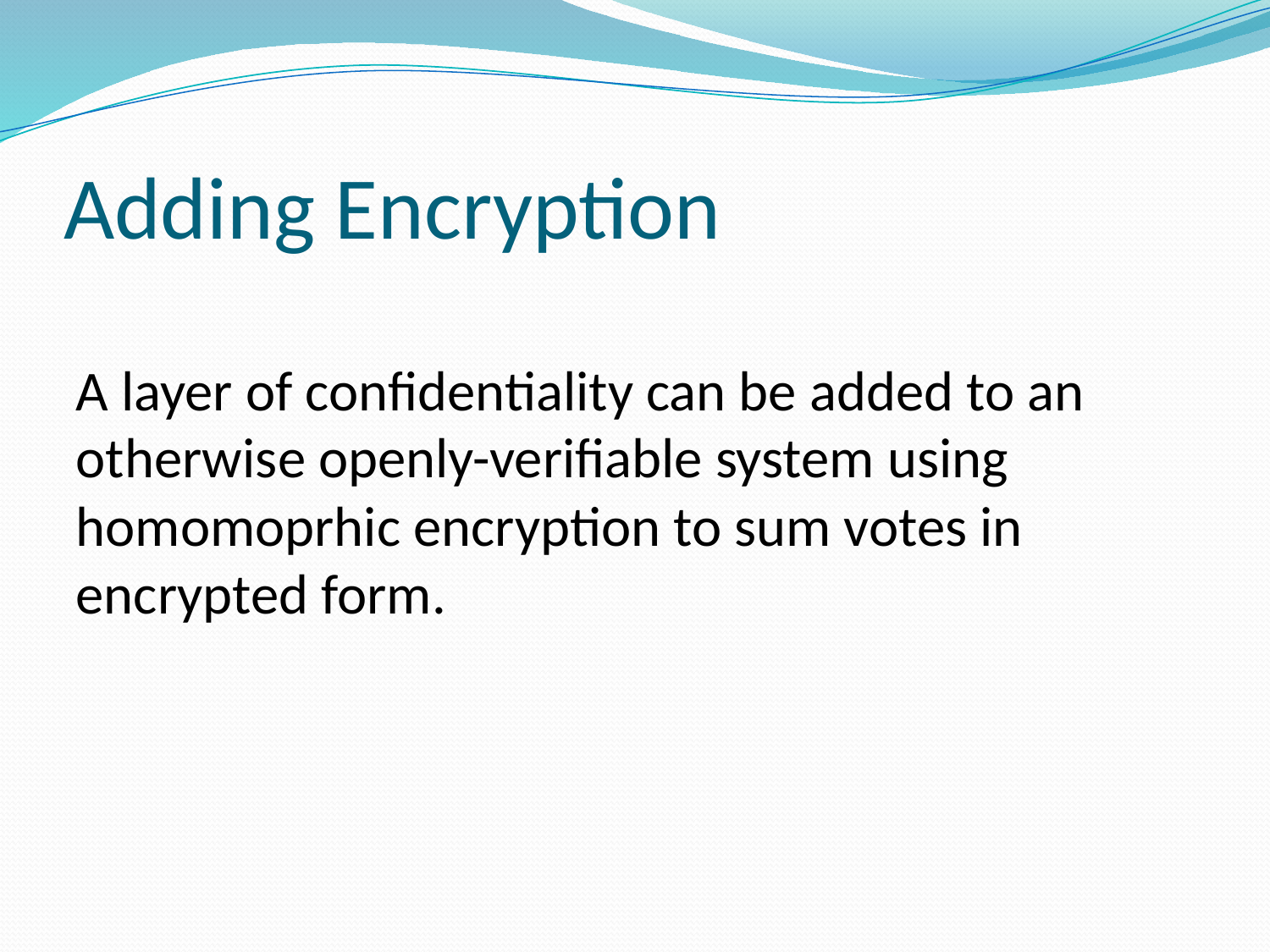

# Adding Encryption

A layer of confidentiality can be added to an otherwise openly-verifiable system using homomoprhic encryption to sum votes in encrypted form.